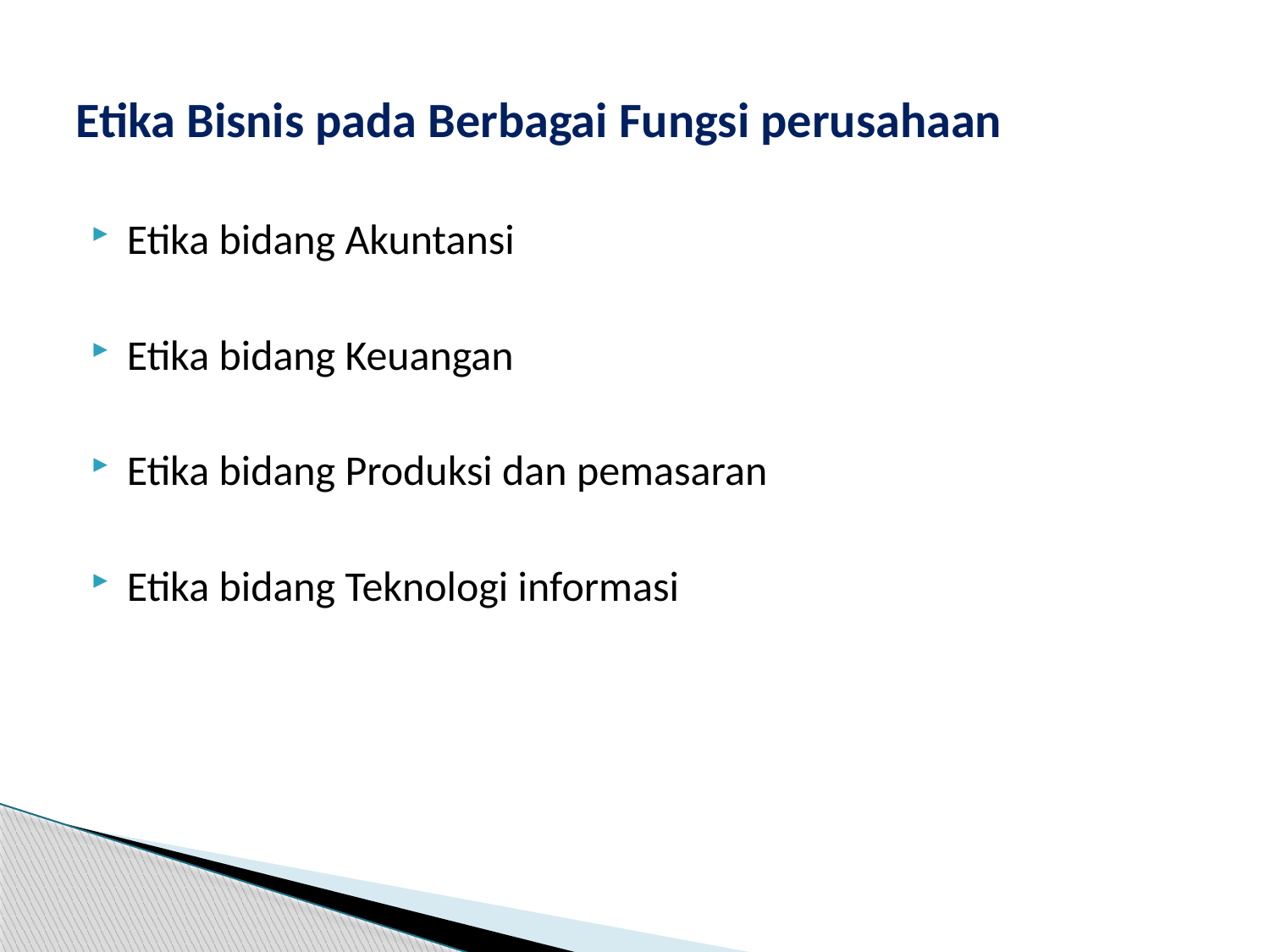

# Etika Bisnis pada Berbagai Fungsi perusahaan
Etika bidang Akuntansi

Etika bidang Keuangan

Etika bidang Produksi dan pemasaran

Etika bidang Teknologi informasi